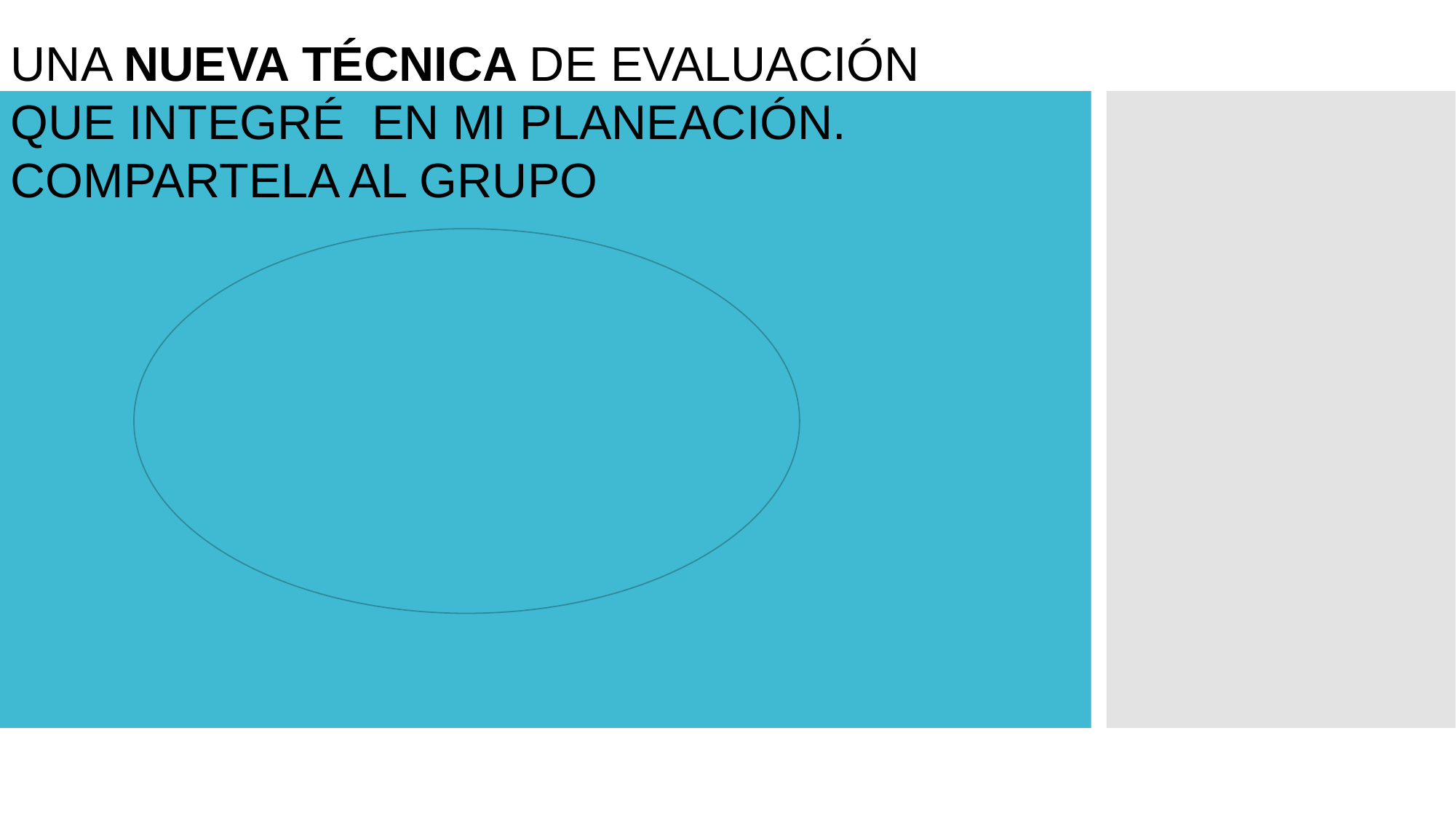

UNA NUEVA TÉCNICA DE EVALUACIÓN  QUE INTEGRÉ  EN MI PLANEACIÓN. COMPARTELA AL GRUPO